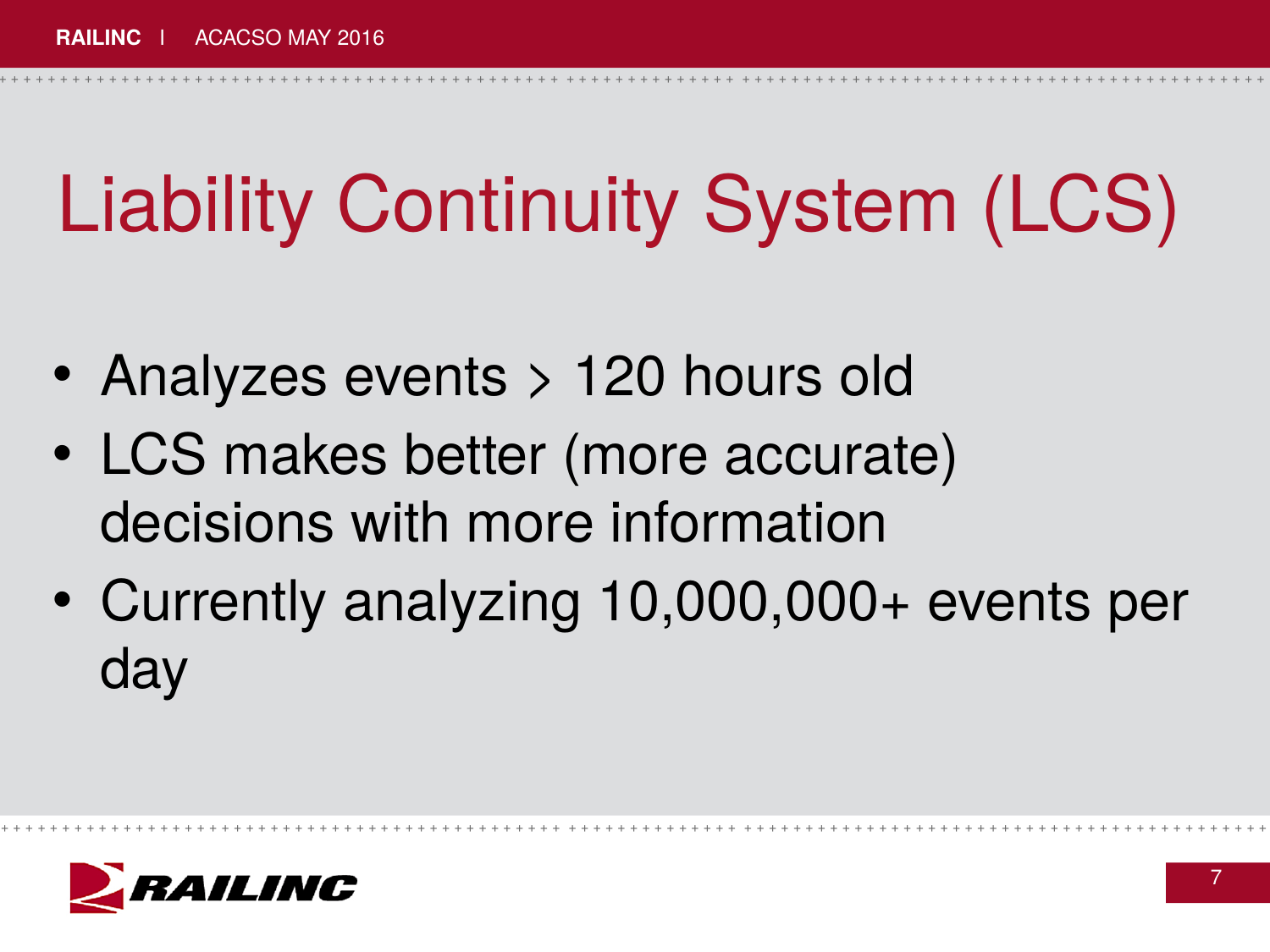

# Liability Continuity System (LCS)

Analyzes events > 120 hours old
LCS makes better (more accurate) decisions with more information
Currently analyzing 10,000,000+ events per day

7